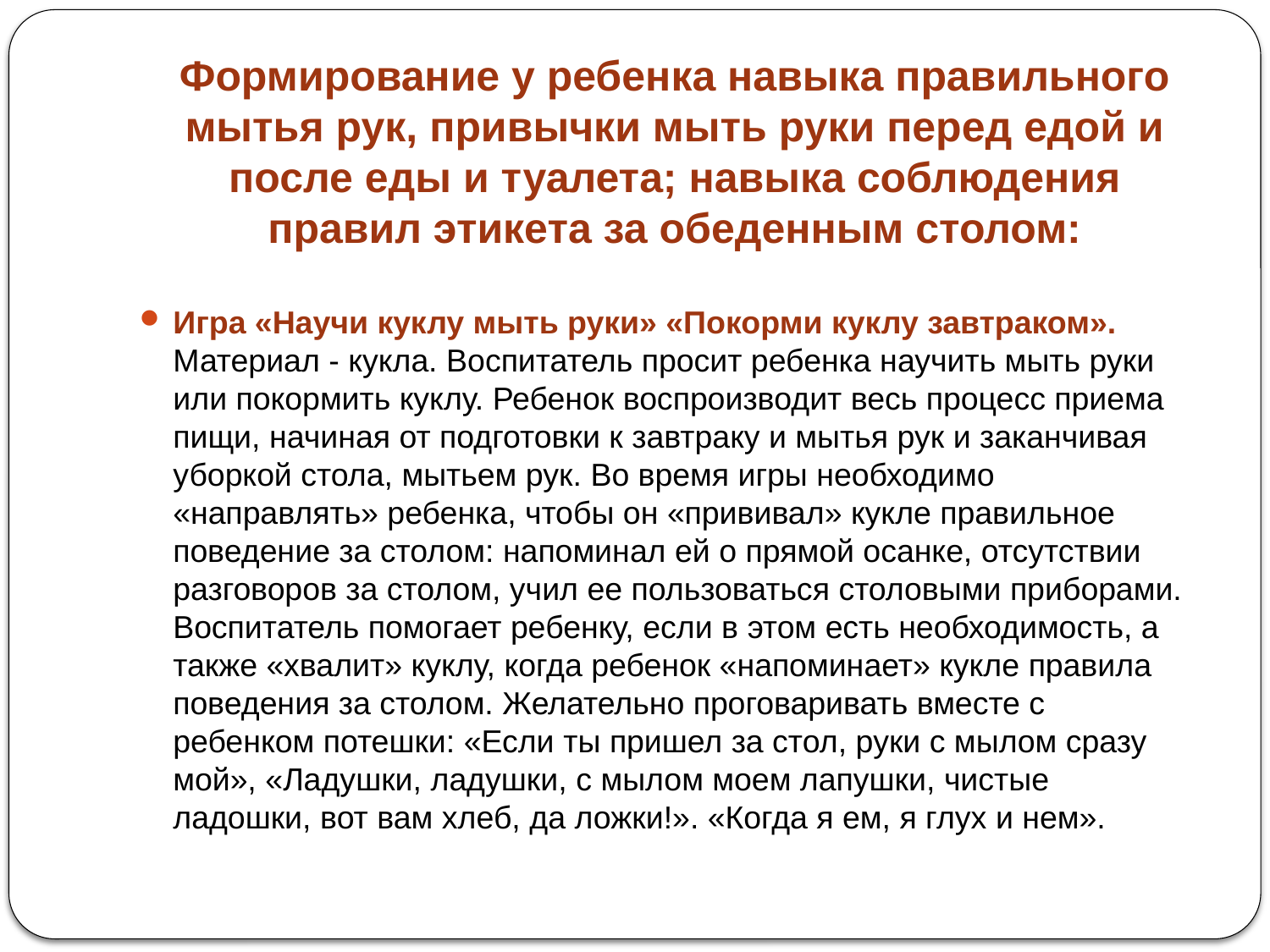

# Формирование у ребенка навыка правильного мытья рук, привычки мыть руки перед едой и после еды и туалета; навыка соблюдения правил этикета за обеденным столом:
Игра «Научи куклу мыть руки» «Покорми куклу завтраком». Материал - кукла. Воспитатель просит ребенка научить мыть руки или покормить куклу. Ребенок воспроизводит весь процесс приема пищи, начиная от подготовки к завтраку и мытья рук и заканчивая уборкой стола, мытьем рук. Во время игры необходимо «направлять» ребенка, чтобы он «прививал» кукле правильное поведение за столом: напоминал ей о прямой осанке, отсутствии разговоров за столом, учил ее пользоваться столовыми приборами. Воспитатель помогает ребенку, если в этом есть необходимость, а также «хвалит» куклу, когда ребенок «напоминает» кукле правила поведения за столом. Желательно проговаривать вместе с ребенком потешки: «Если ты пришел за стол, руки с мылом сразу мой», «Ладушки, ладушки, с мылом моем лапушки, чистые ладошки, вот вам хлеб, да ложки!». «Когда я ем, я глух и нем».